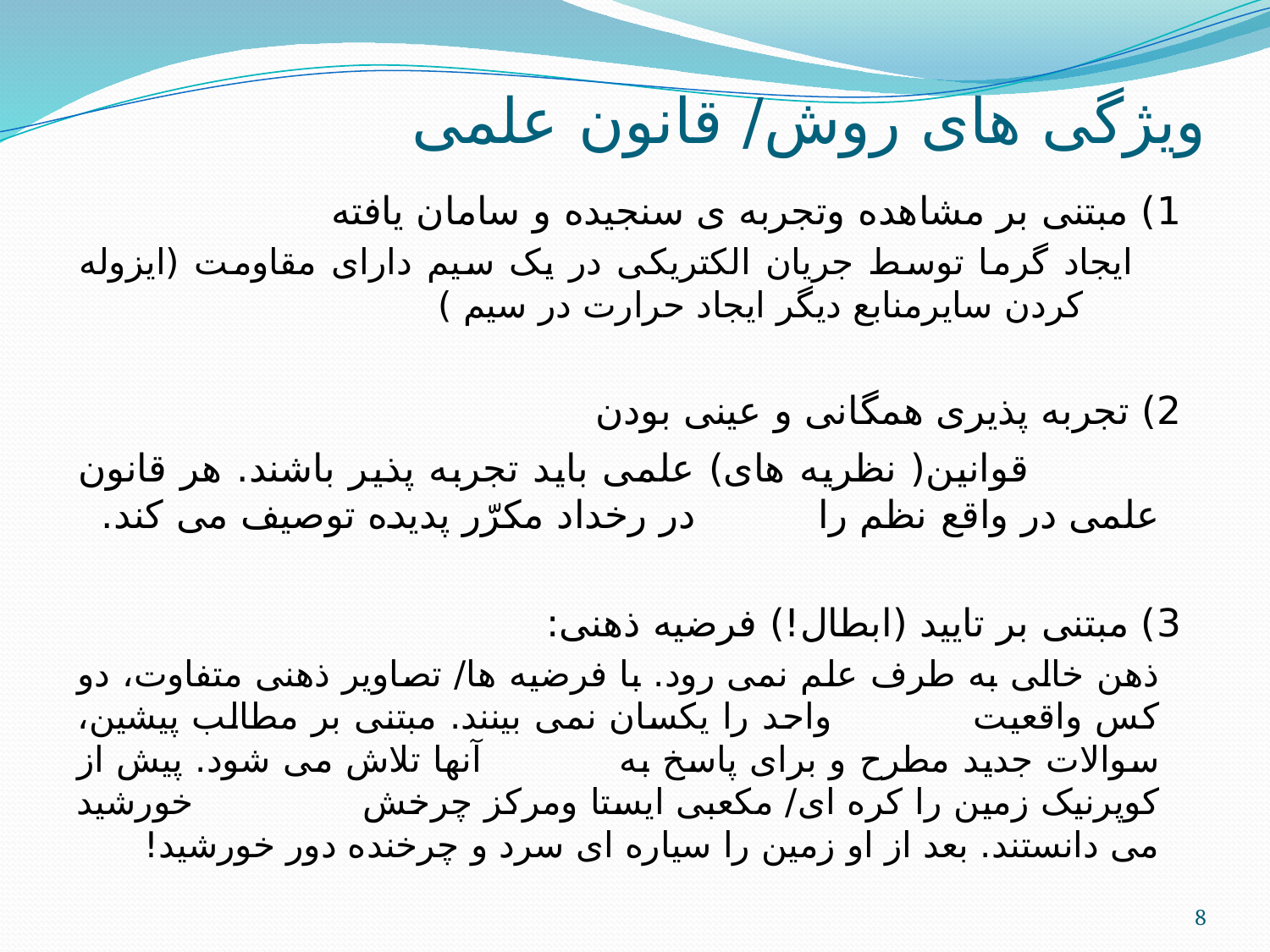

# ویژگی های روش/ قانون علمی
 1) مبتنی بر مشاهده وتجربه ی سنجیده و سامان یافته
	 ایجاد گرما توسط جریان الکتریکی در یک سیم دارای مقاومت (ایزوله کردن 	سایرمنابع دیگر ایجاد حرارت در سیم )

 2) تجربه پذیری همگانی و عینی بودن
           قوانین( نظریه های) علمی باید تجربه پذیر باشند. هر قانون علمی در واقع 	نظم را          در رخداد مکرّر پدیده توصیف می کند.

 3) مبتنی بر تایید (ابطال!) فرضیه ذهنی:
		ذهن خالی به طرف علم نمی رود. با فرضیه ها/ تصاویر ذهنی متفاوت، دو کس 	واقعیت           واحد را یکسان نمی بینند. مبتنی بر مطالب پیشین، سوالات جدید مطرح و برای پاسخ به           آنها تلاش می شود. پیش از کوپرنیک زمین را کره ای/ مکعبی ایستا ومرکز چرخش              خورشید می دانستند. بعد از او زمین را سیاره ای سرد و چرخنده دور خورشید!
8